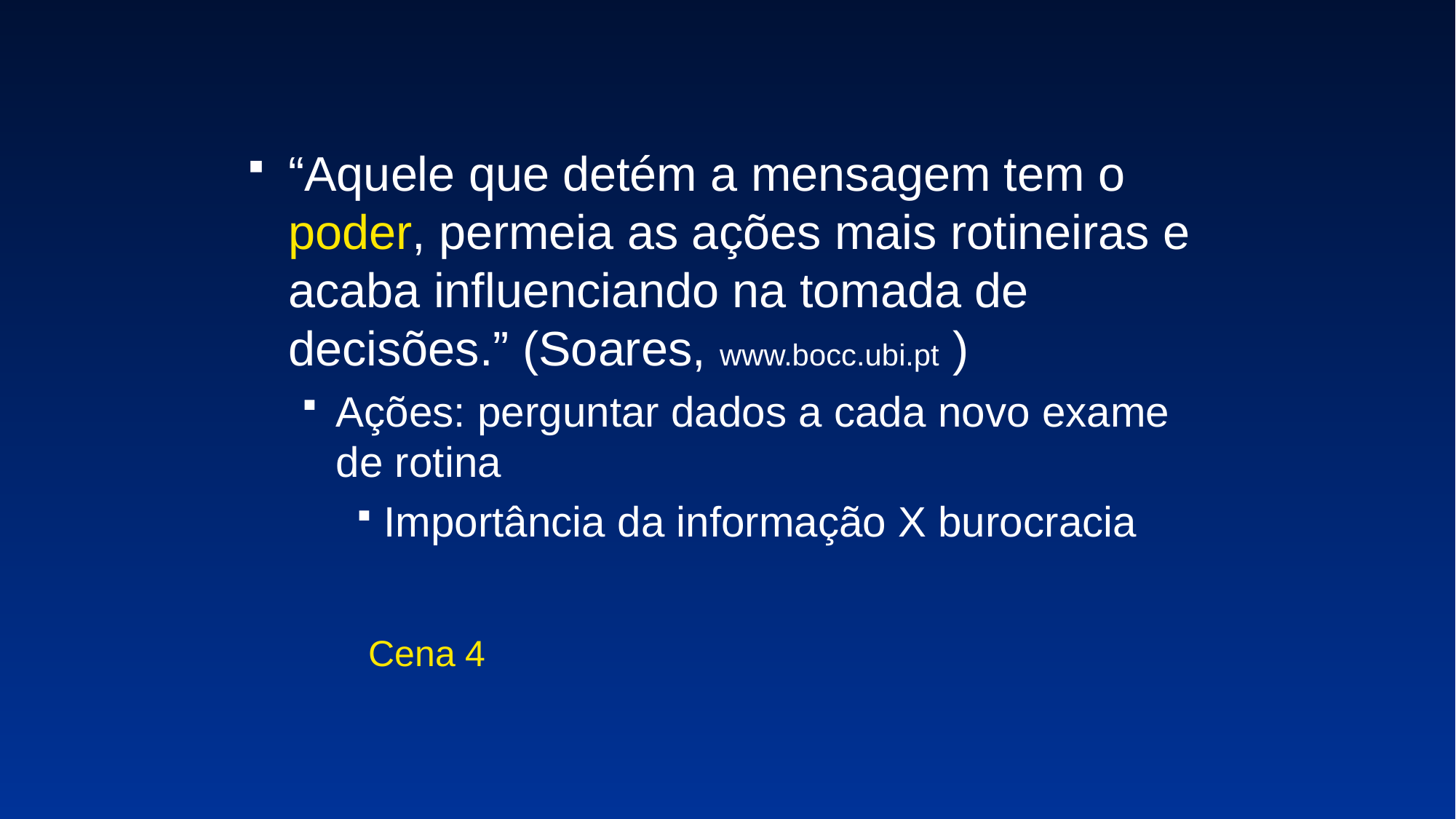

“Aquele que detém a mensagem tem o poder, permeia as ações mais rotineiras e acaba influenciando na tomada de decisões.” (Soares, www.bocc.ubi.pt )
Ações: perguntar dados a cada novo exame de rotina
Importância da informação X burocracia

Cena 4